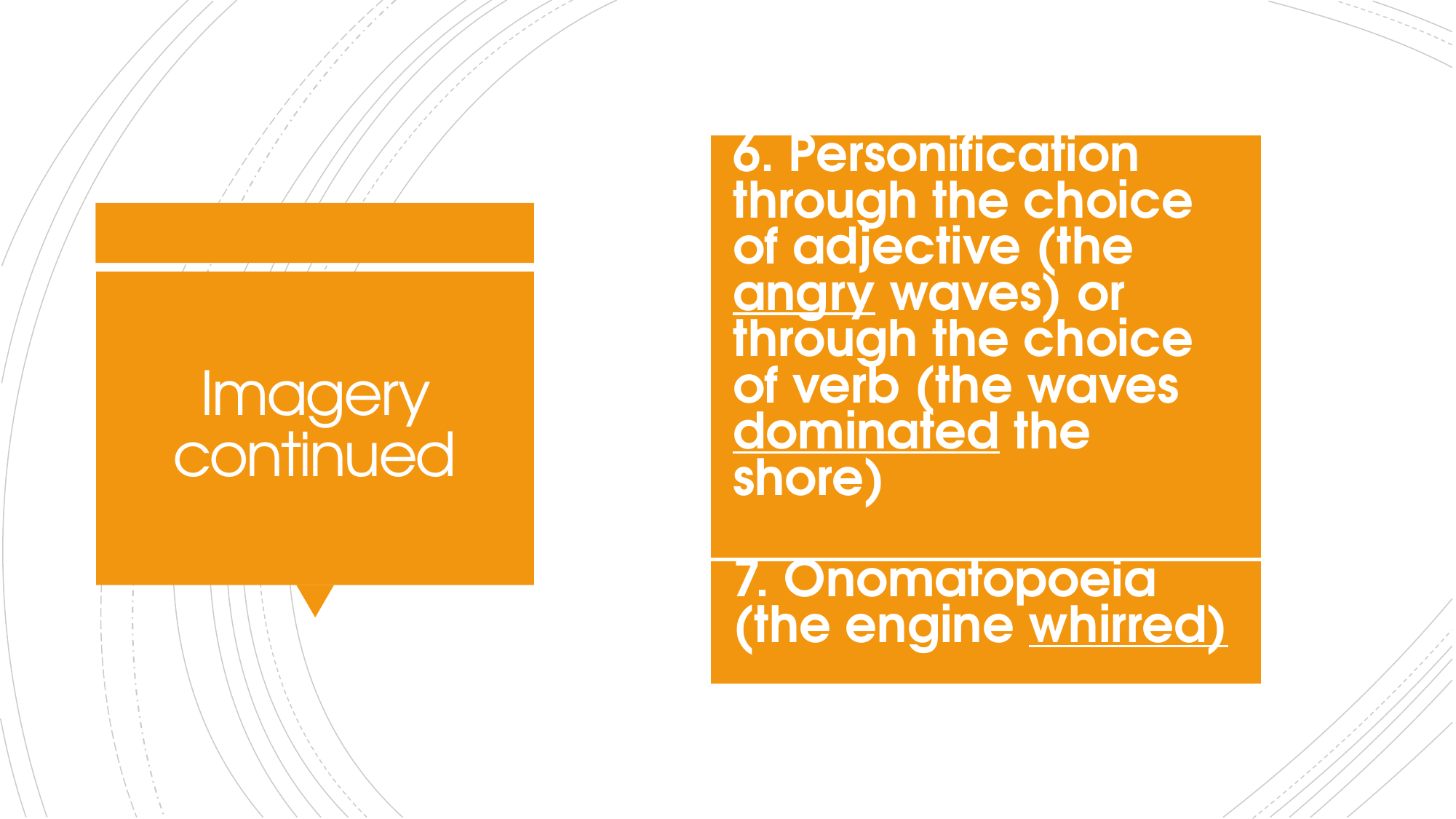

| 6. Personification through the choice of adjective (the angry waves) or through the choice of verb (the waves dominated the shore) |
| --- |
| 7. Onomatopoeia (the engine whirred) |
# Imagery continued